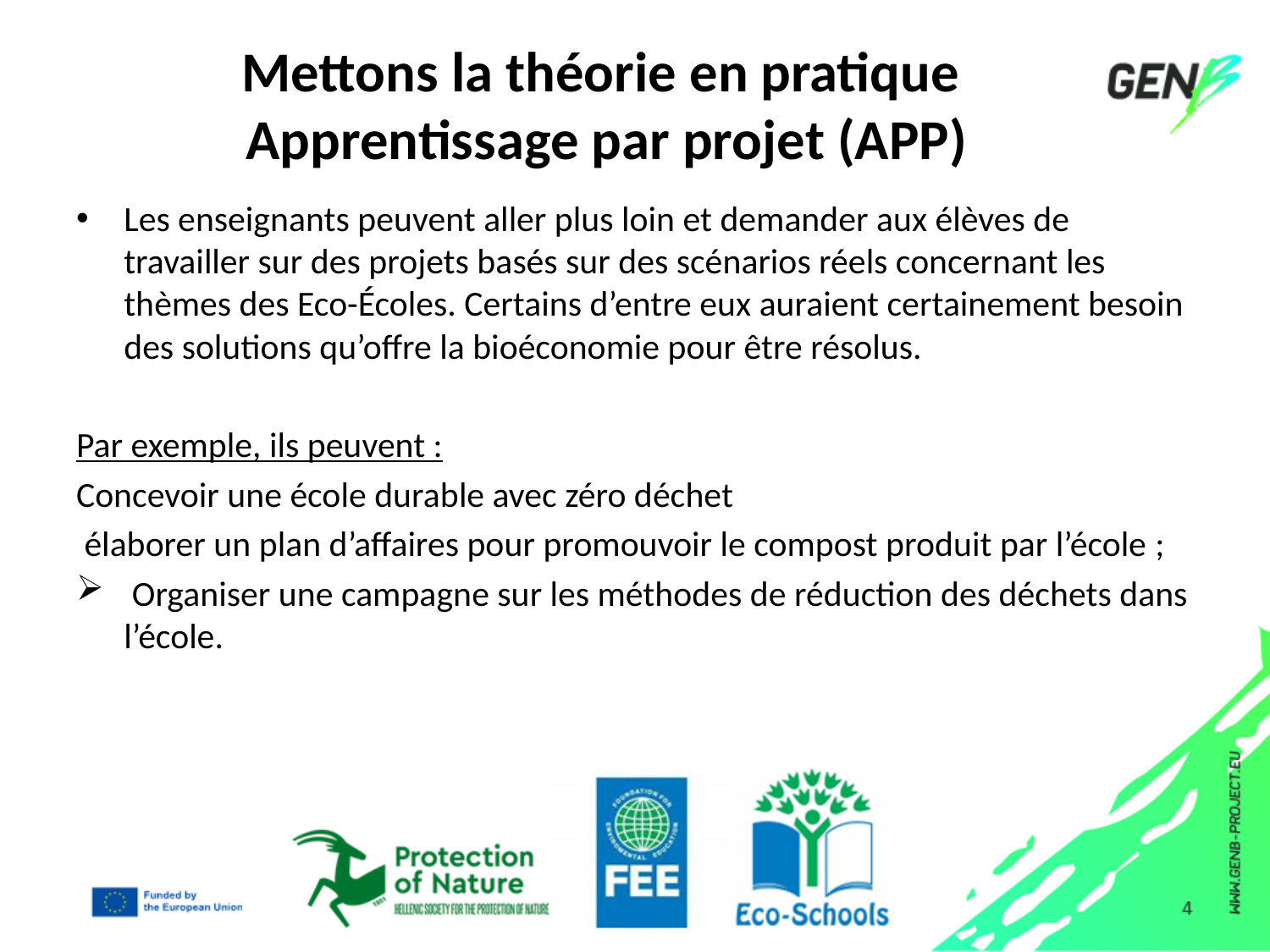

# Mettons la théorie en pratique  Apprentissage par projet (APP)
Les enseignants peuvent aller plus loin et demander aux élèves de travailler sur des projets basés sur des scénarios réels concernant les thèmes des Eco-Écoles. Certains d’entre eux auraient certainement besoin des solutions qu’offre la bioéconomie pour être résolus.

Par exemple, ils peuvent :
Concevoir une école durable avec zéro déchet
 élaborer un plan d’affaires pour promouvoir le compost produit par l’école ;
 Organiser une campagne sur les méthodes de réduction des déchets dans l’école.